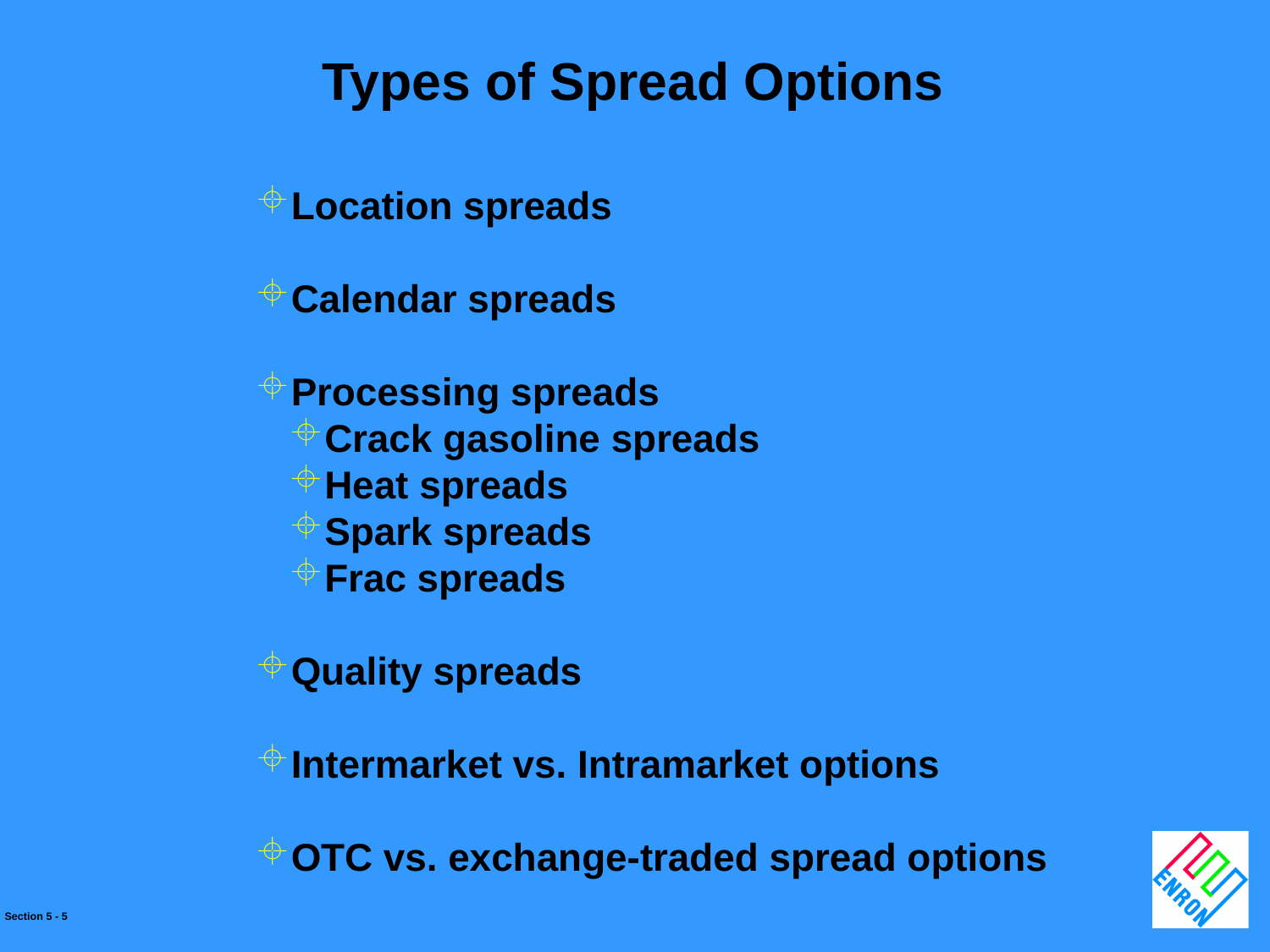

Types of Spread Options
Location spreads

Calendar spreads

Processing spreads
Crack gasoline spreads
Heat spreads
Spark spreads
Frac spreads

Quality spreads

Intermarket vs. Intramarket options

OTC vs. exchange-traded spread options